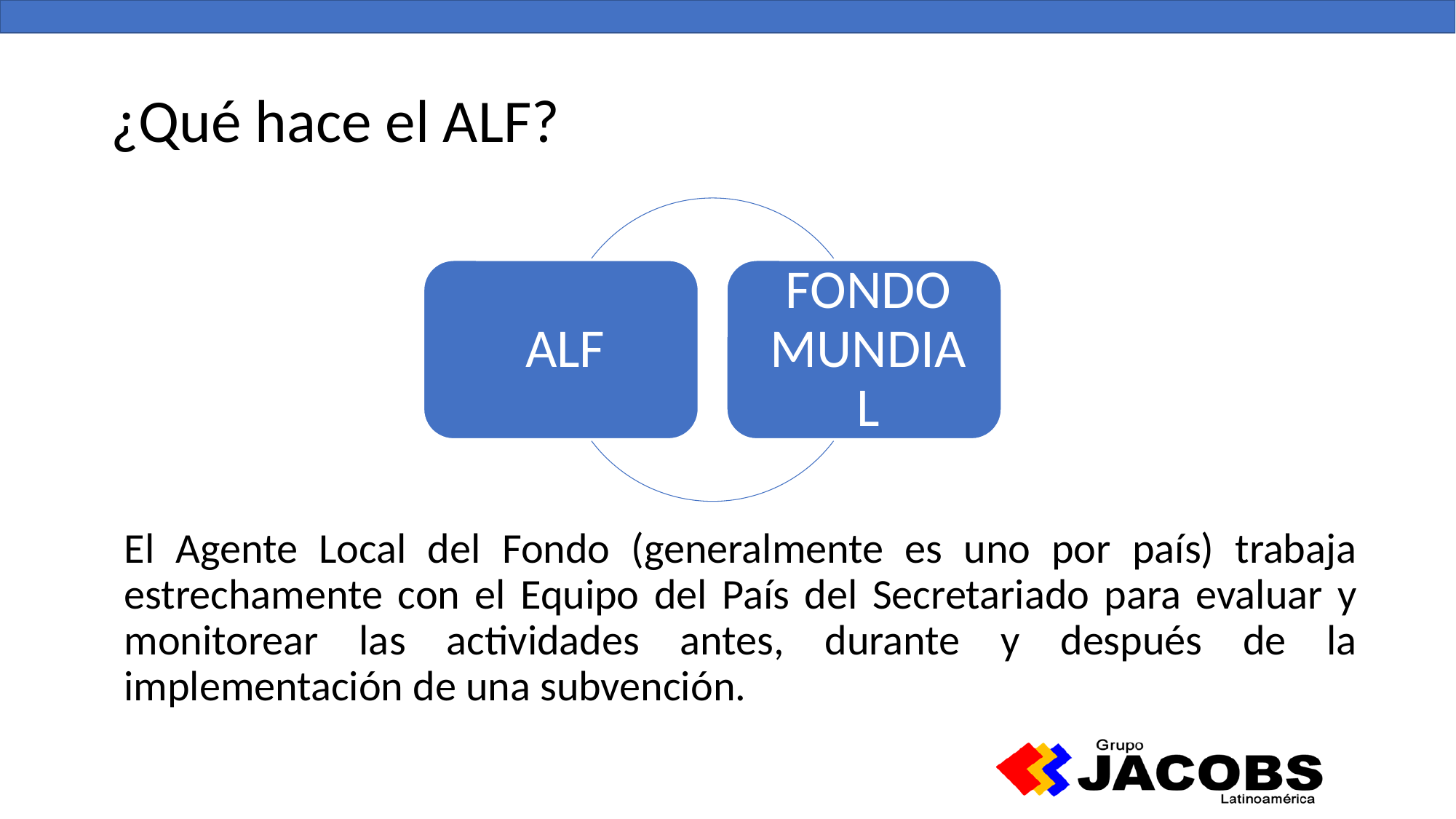

# ¿Qué hace el ALF?
ALF
FONDO MUNDIAL

El Agente Local del Fondo (generalmente es uno por país) trabaja estrechamente con el Equipo del País del Secretariado para evaluar y monitorear las actividades antes, durante y después de la implementación de una subvención.